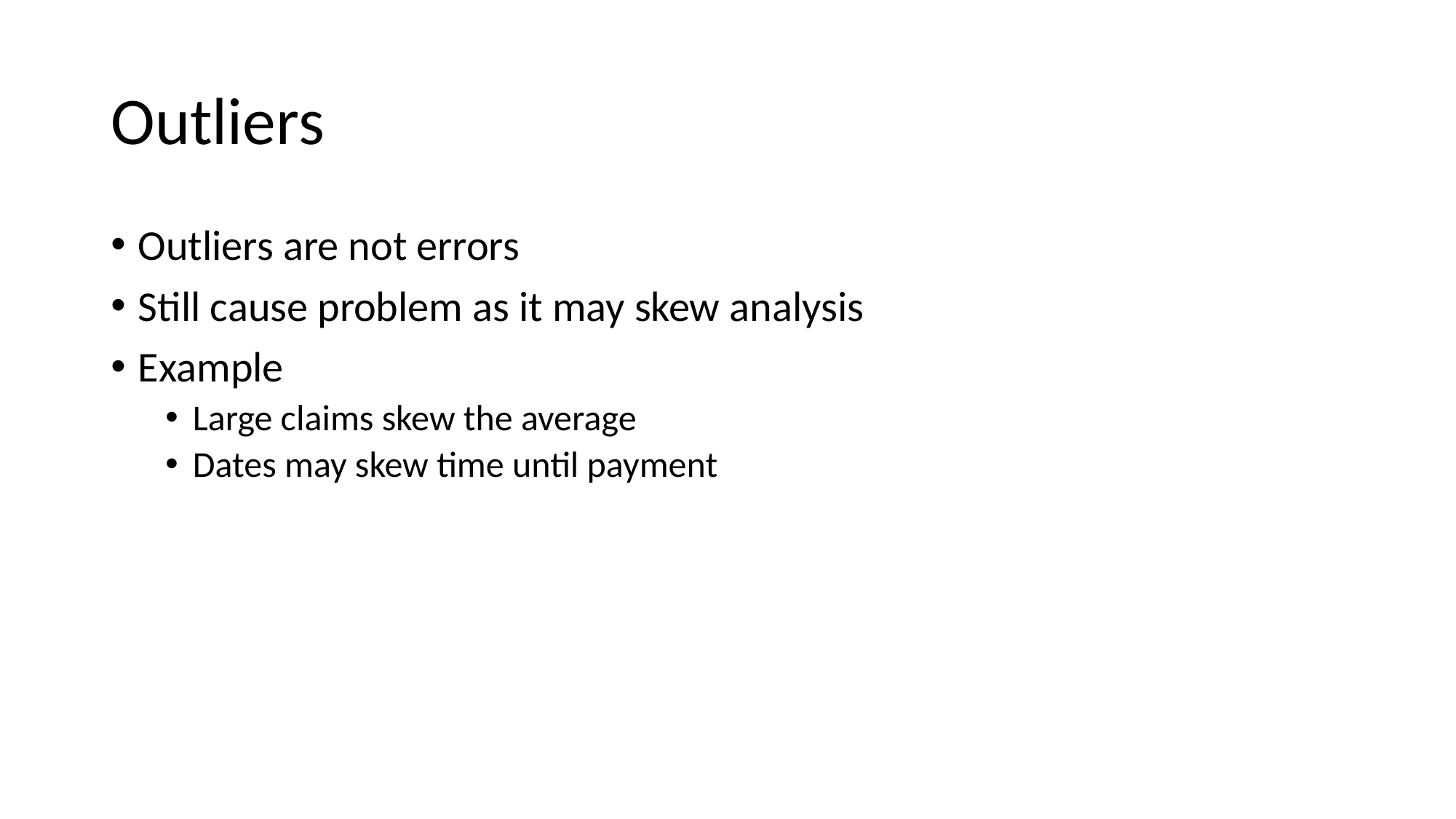

# Outliers
Outliers are not errors
Still cause problem as it may skew analysis
Example
Large claims skew the average
Dates may skew time until payment